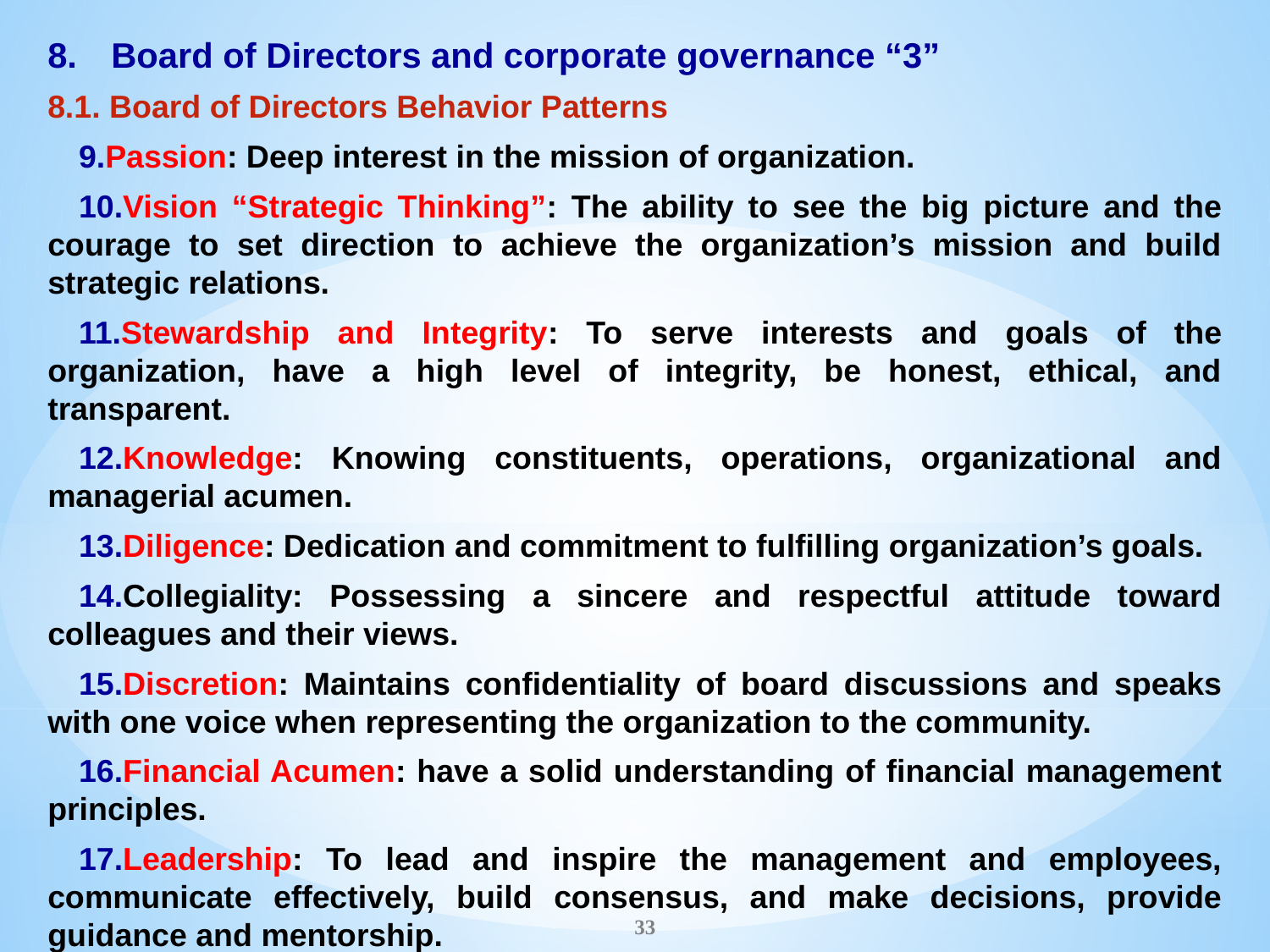

Board of Directors and corporate governance “3”
8.1. Board of Directors Behavior Patterns
Passion: Deep interest in the mission of organization.
Vision “Strategic Thinking”: The ability to see the big picture and the courage to set direction to achieve the organization’s mission and build strategic relations.
Stewardship and Integrity: To serve interests and goals of the organization, have a high level of integrity, be honest, ethical, and transparent.
Knowledge: Knowing constituents, operations, organizational and managerial acumen.
Diligence: Dedication and commitment to fulfilling organization’s goals.
Collegiality: Possessing a sincere and respectful attitude toward colleagues and their views.
Discretion: Maintains confidentiality of board discussions and speaks with one voice when representing the organization to the community.
Financial Acumen: have a solid understanding of financial management principles.
Leadership: To lead and inspire the management and employees, communicate effectively, build consensus, and make decisions, provide guidance and mentorship.
Risk Management: Ability to identify and manage potential risks, and develop strategies to mitigate risks, monitor and evaluate the effectiveness of risk management strategies.
Team Work: To work effectively as part of a team in the institution.
33